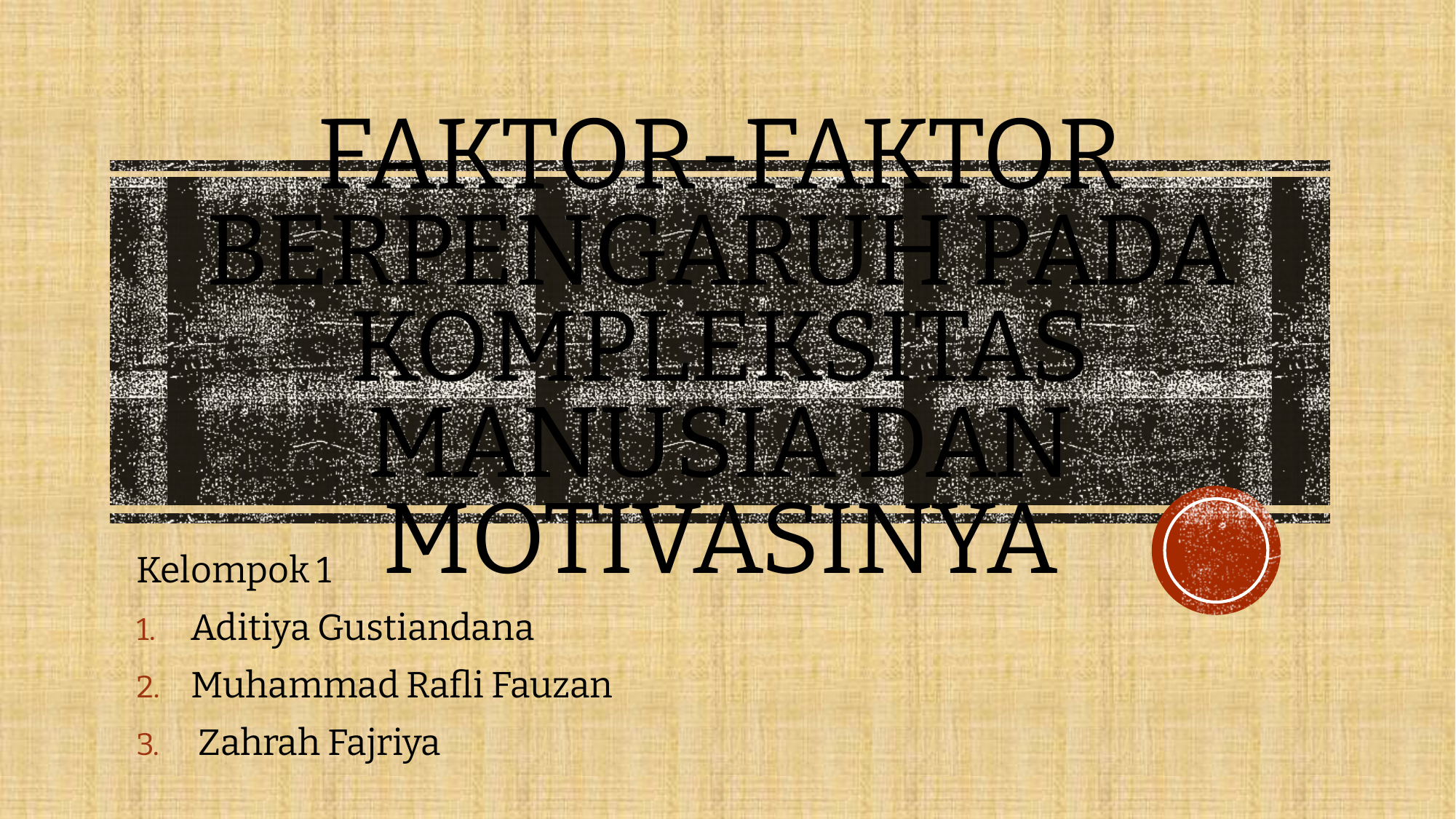

# Faktor-fAKTOR BERPENGARUH PADA kOMPLEKSITAS MANUSIA DAN MOTIVASINYA
Kelompok 1
Aditiya Gustiandana
Muhammad Rafli Fauzan
 Zahrah Fajriya